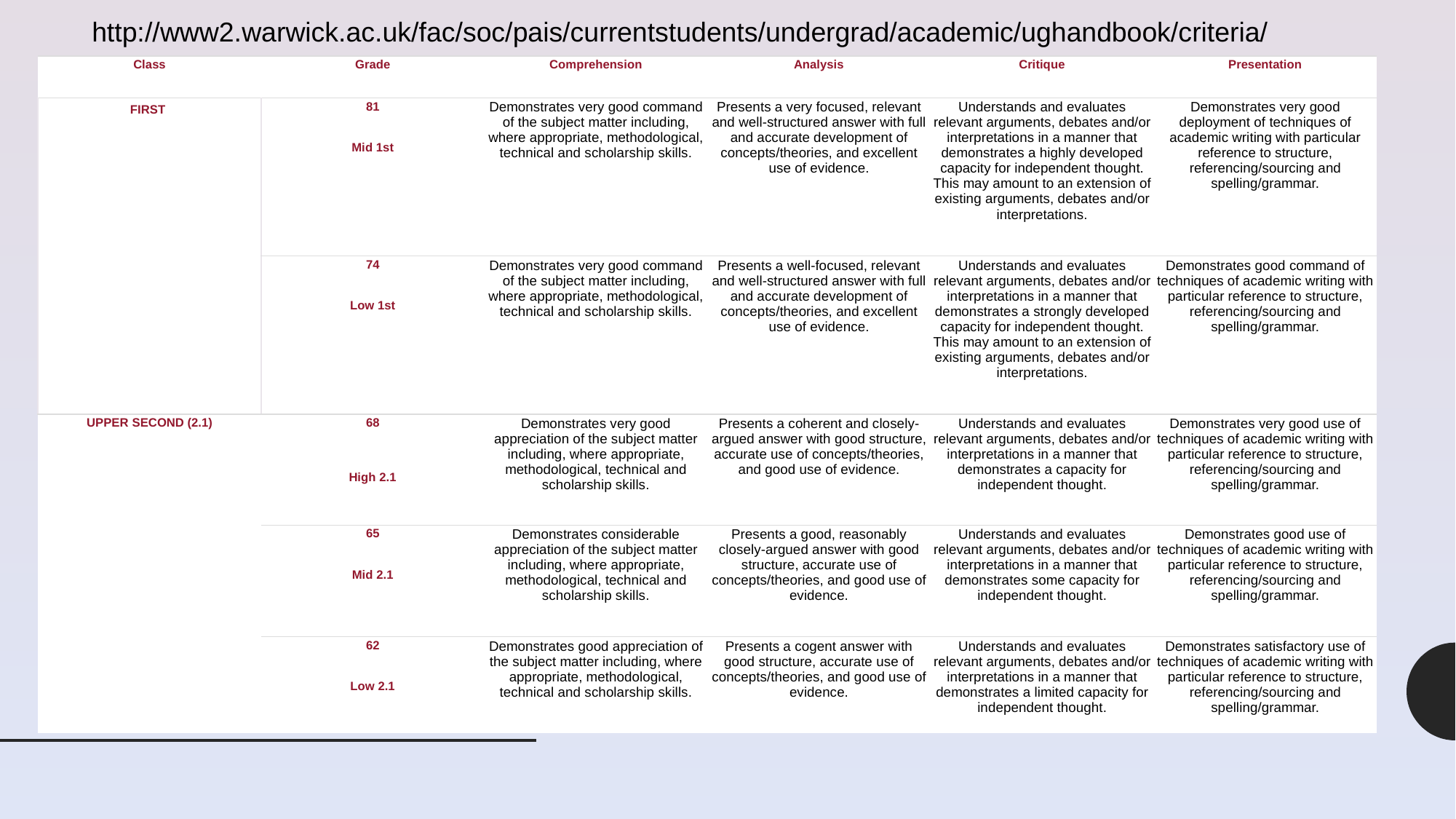

http://www2.warwick.ac.uk/fac/soc/pais/currentstudents/undergrad/academic/ughandbook/criteria/
| Class | Grade | Comprehension | Analysis | Critique | Presentation |
| --- | --- | --- | --- | --- | --- |
| FIRST | 81 Mid 1st | Demonstrates very good command of the subject matter including, where appropriate, methodological, technical and scholarship skills. | Presents a very focused, relevant and well-structured answer with full and accurate development of concepts/theories, and excellent use of evidence. | Understands and evaluates relevant arguments, debates and/or interpretations in a manner that demonstrates a highly developed capacity for independent thought. This may amount to an extension of existing arguments, debates and/or interpretations. | Demonstrates very good deployment of techniques of academic writing with particular reference to structure, referencing/sourcing and spelling/grammar. |
|  | 74 Low 1st | Demonstrates very good command of the subject matter including, where appropriate, methodological, technical and scholarship skills. | Presents a well-focused, relevant and well-structured answer with full and accurate development of concepts/theories, and excellent use of evidence. | Understands and evaluates relevant arguments, debates and/or interpretations in a manner that demonstrates a strongly developed capacity for independent thought. This may amount to an extension of existing arguments, debates and/or interpretations. | Demonstrates good command of techniques of academic writing with particular reference to structure, referencing/sourcing and spelling/grammar. |
| UPPER SECOND (2.1) | 68 High 2.1 | Demonstrates very good appreciation of the subject matter including, where appropriate, methodological, technical and scholarship skills. | Presents a coherent and closely-argued answer with good structure, accurate use of concepts/theories, and good use of evidence. | Understands and evaluates relevant arguments, debates and/or interpretations in a manner that demonstrates a capacity for independent thought. | Demonstrates very good use of techniques of academic writing with particular reference to structure, referencing/sourcing and spelling/grammar. |
|  | 65 Mid 2.1 | Demonstrates considerable appreciation of the subject matter including, where appropriate, methodological, technical and scholarship skills. | Presents a good, reasonably closely-argued answer with good structure, accurate use of concepts/theories, and good use of evidence. | Understands and evaluates relevant arguments, debates and/or interpretations in a manner that demonstrates some capacity for independent thought. | Demonstrates good use of techniques of academic writing with particular reference to structure, referencing/sourcing and spelling/grammar. |
|  | 62 Low 2.1 | Demonstrates good appreciation of the subject matter including, where appropriate, methodological, technical and scholarship skills. | Presents a cogent answer with good structure, accurate use of concepts/theories, and good use of evidence. | Understands and evaluates relevant arguments, debates and/or interpretations in a manner that demonstrates a limited capacity for independent thought. | Demonstrates satisfactory use of techniques of academic writing with particular reference to structure, referencing/sourcing and spelling/grammar. |